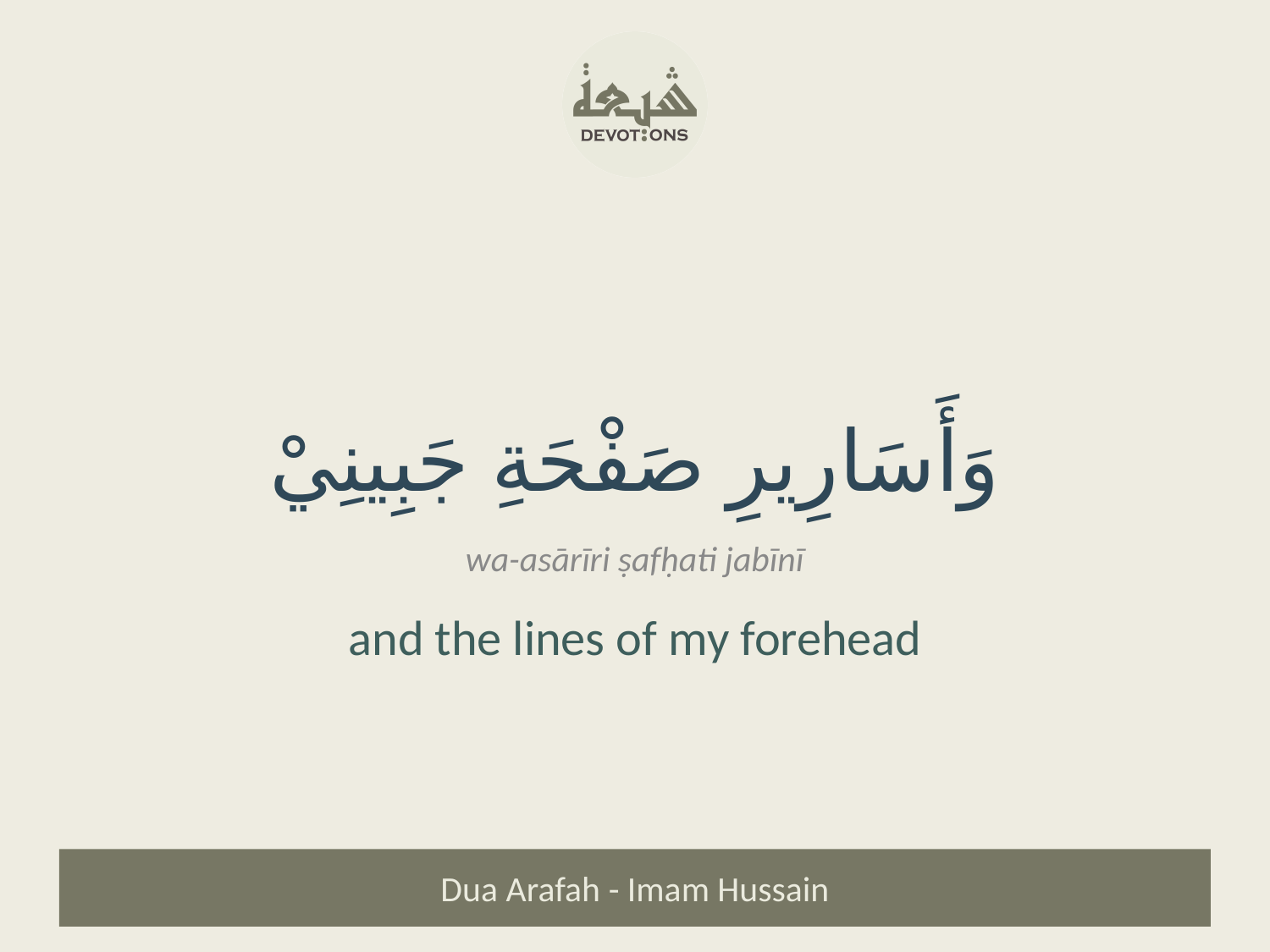

وَأَسَارِيرِ صَفْحَةِ جَبِينِيْ
wa-asārīri ṣafḥati jabīnī
and the lines of my forehead
Dua Arafah - Imam Hussain